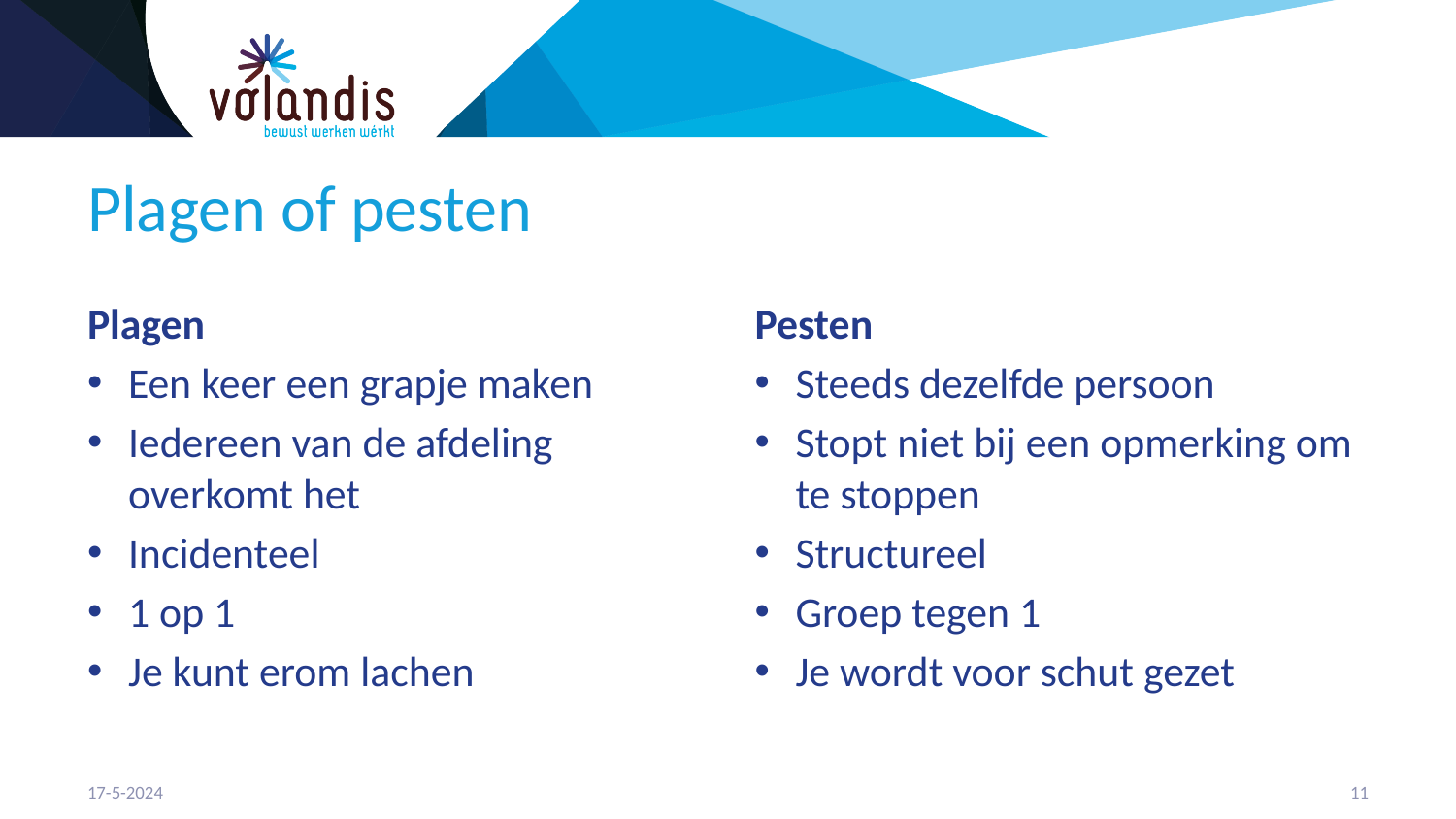

# Plagen of pesten
Plagen
Een keer een grapje maken
Iedereen van de afdeling overkomt het
Incidenteel
1 op 1
Je kunt erom lachen

Pesten
Steeds dezelfde persoon
Stopt niet bij een opmerking om te stoppen
Structureel
Groep tegen 1
Je wordt voor schut gezet
17-5-2024
11